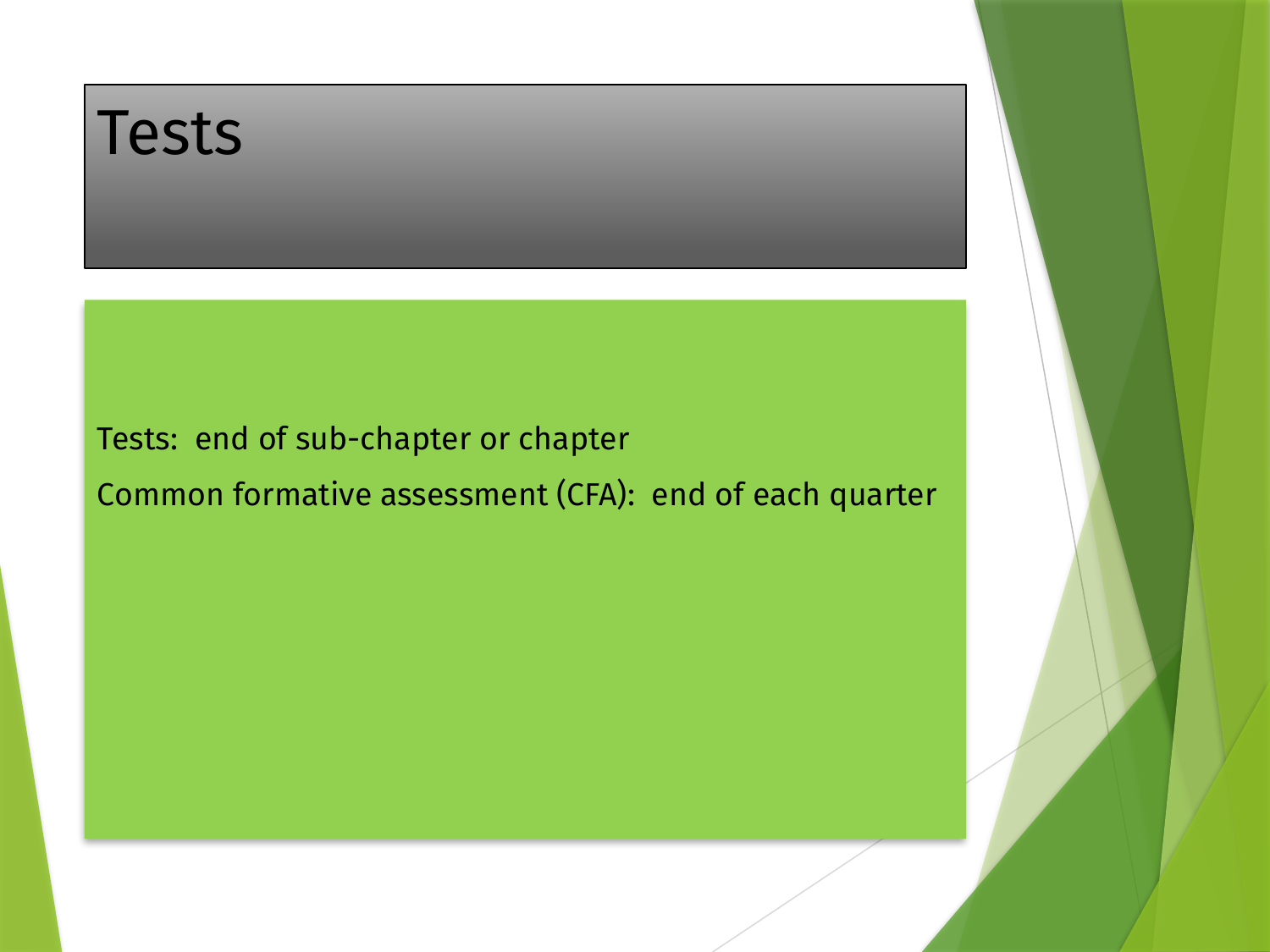

# Tests

Tests:  end of sub-chapter or chapter
Common formative assessment (CFA):  end of each quarter